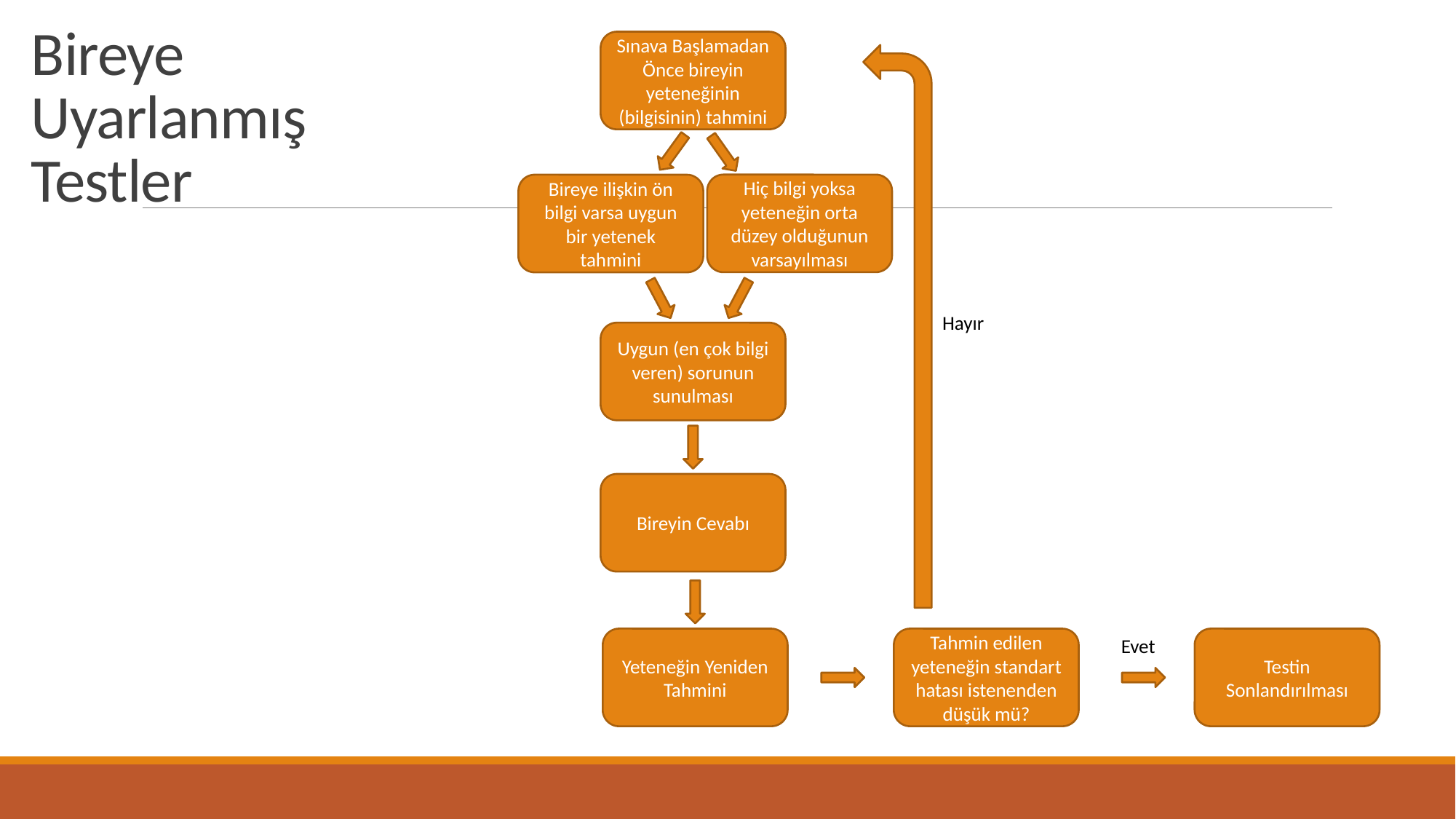

# Bireye Uyarlanmış Testler
Sınava Başlamadan Önce bireyin yeteneğinin (bilgisinin) tahmini

Hiç bilgi yoksa yeteneğin orta düzey olduğunun varsayılması
Bireye ilişkin ön bilgi varsa uygun bir yetenek tahmini

Hayır
Uygun (en çok bilgi veren) sorunun sunulması

Bireyin Cevabı

Tahmin edilen yeteneğin standart hatası istenenden düşük mü?
Testin Sonlandırılması
Yeteneğin Yeniden Tahmini
Evet